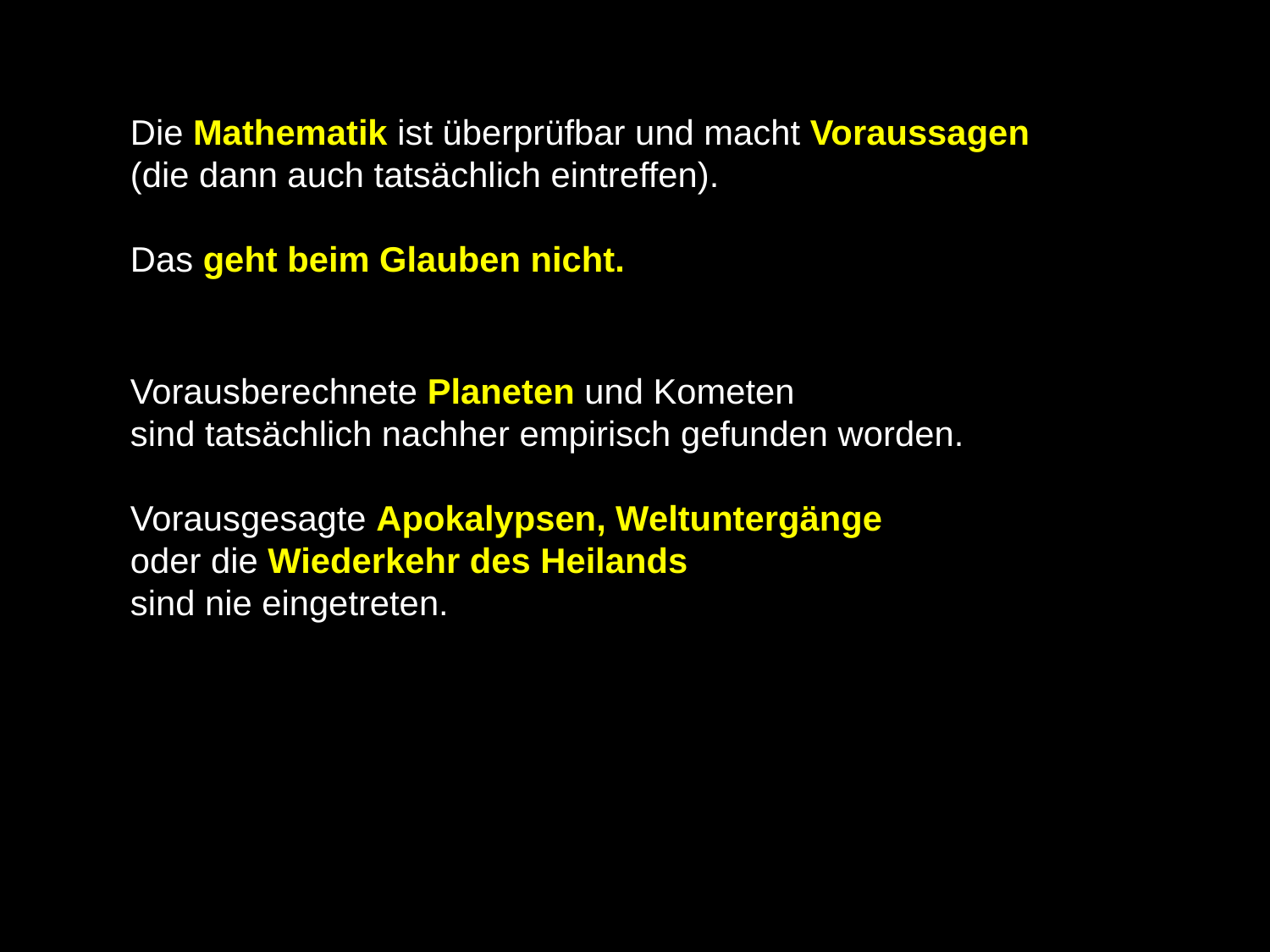

Die Mathematik ist überprüfbar und macht Voraussagen
(die dann auch tatsächlich eintreffen).

Das geht beim Glauben nicht.
Vorausberechnete Planeten und Kometen
sind tatsächlich nachher empirisch gefunden worden.

Vorausgesagte Apokalypsen, Weltuntergänge
oder die Wiederkehr des Heilands
sind nie eingetreten.